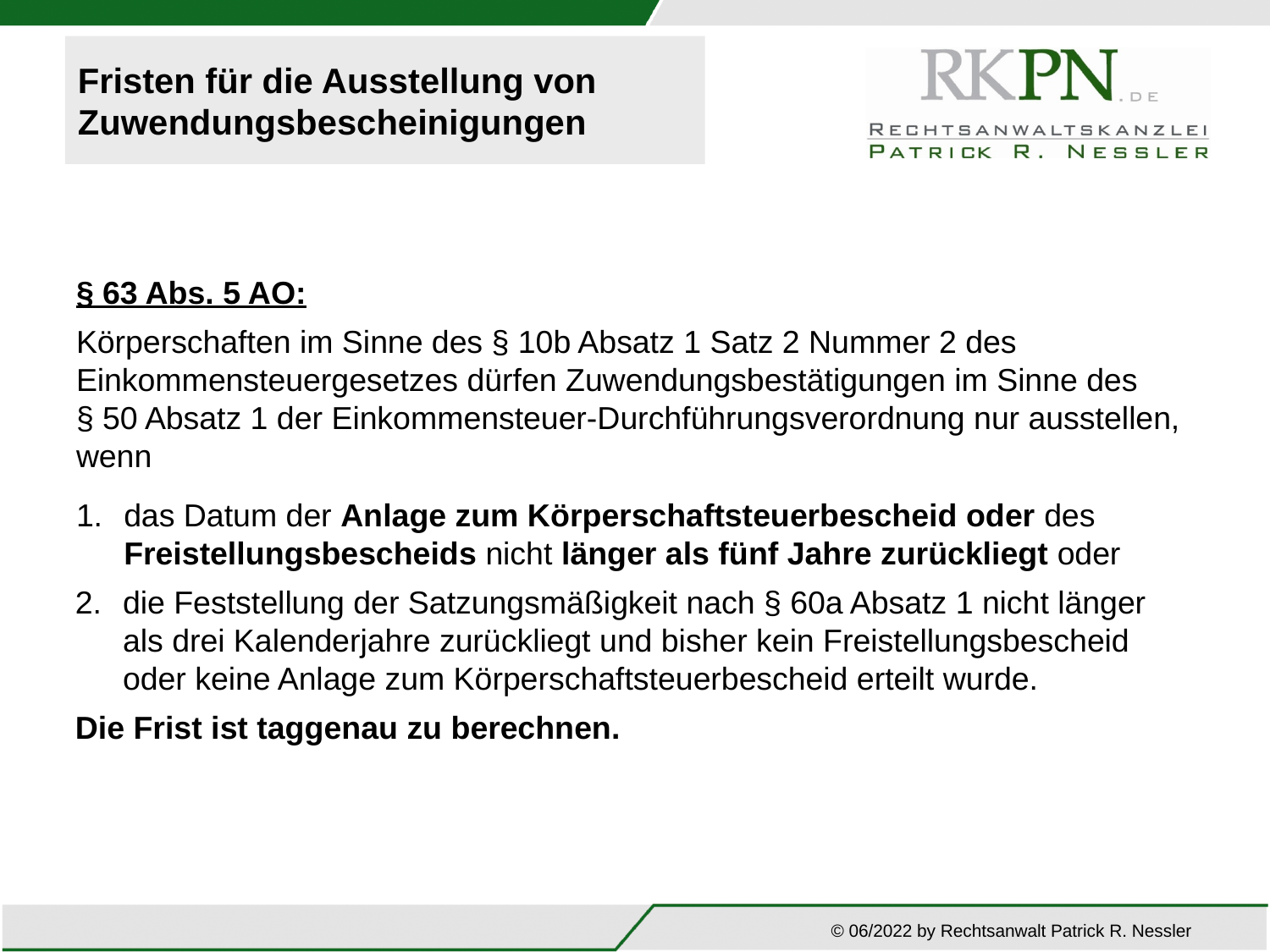

# Fristen für die Ausstellung von Zuwendungsbescheinigungen
§ 63 Abs. 5 AO:
Körperschaften im Sinne des § 10b Absatz 1 Satz 2 Nummer 2 des Einkommensteuergesetzes dürfen Zuwendungsbestätigungen im Sinne des
§ 50 Absatz 1 der Einkommensteuer-Durchführungsverordnung nur ausstellen, wenn
1. 	das Datum der Anlage zum Körperschaftsteuerbescheid oder des Freistellungsbescheids nicht länger als fünf Jahre zurückliegt oder
2. 	die Feststellung der Satzungsmäßigkeit nach § 60a Absatz 1 nicht länger als drei Kalenderjahre zurückliegt und bisher kein Freistellungsbescheid oder keine Anlage zum Körperschaftsteuerbescheid erteilt wurde.
Die Frist ist taggenau zu berechnen.